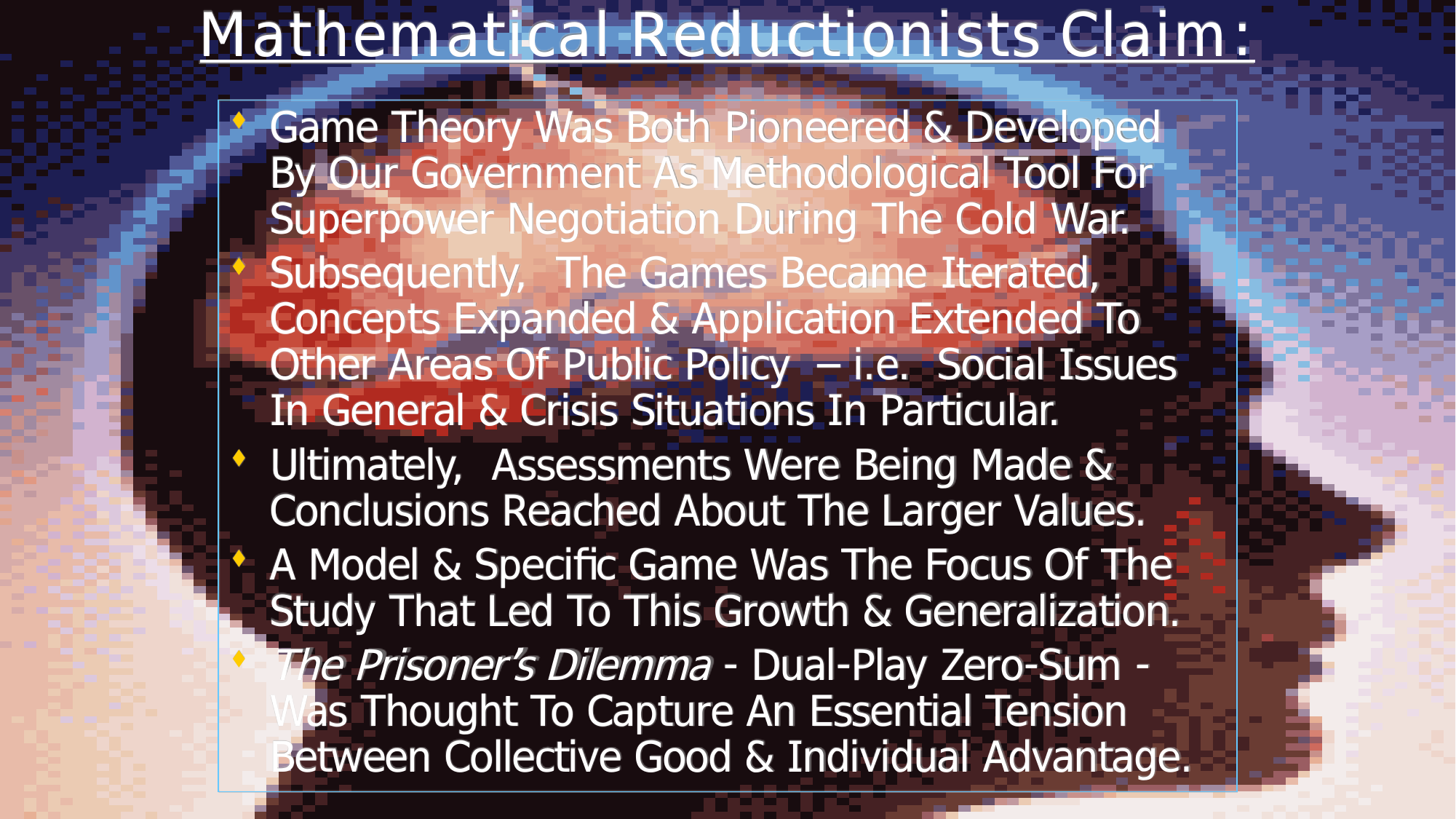

# Mathematical Reductionists Claim:
Game Theory Was Both Pioneered & Developed  By Our Government As Methodological Tool For Superpower Negotiation During The Cold War.
Subsequently,  The Games Became Iterated, Concepts Expanded & Application Extended To Other Areas Of Public Policy  – i.e.  Social Issues In General & Crisis Situations In Particular.
Ultimately,  Assessments Were Being Made & Conclusions Reached About The Larger Values.
A Model & Specific Game Was The Focus Of The Study That Led To This Growth & Generalization.
The Prisoner’s Dilemma - Dual-Play Zero-Sum - Was Thought To Capture An Essential Tension Between Collective Good & Individual Advantage.